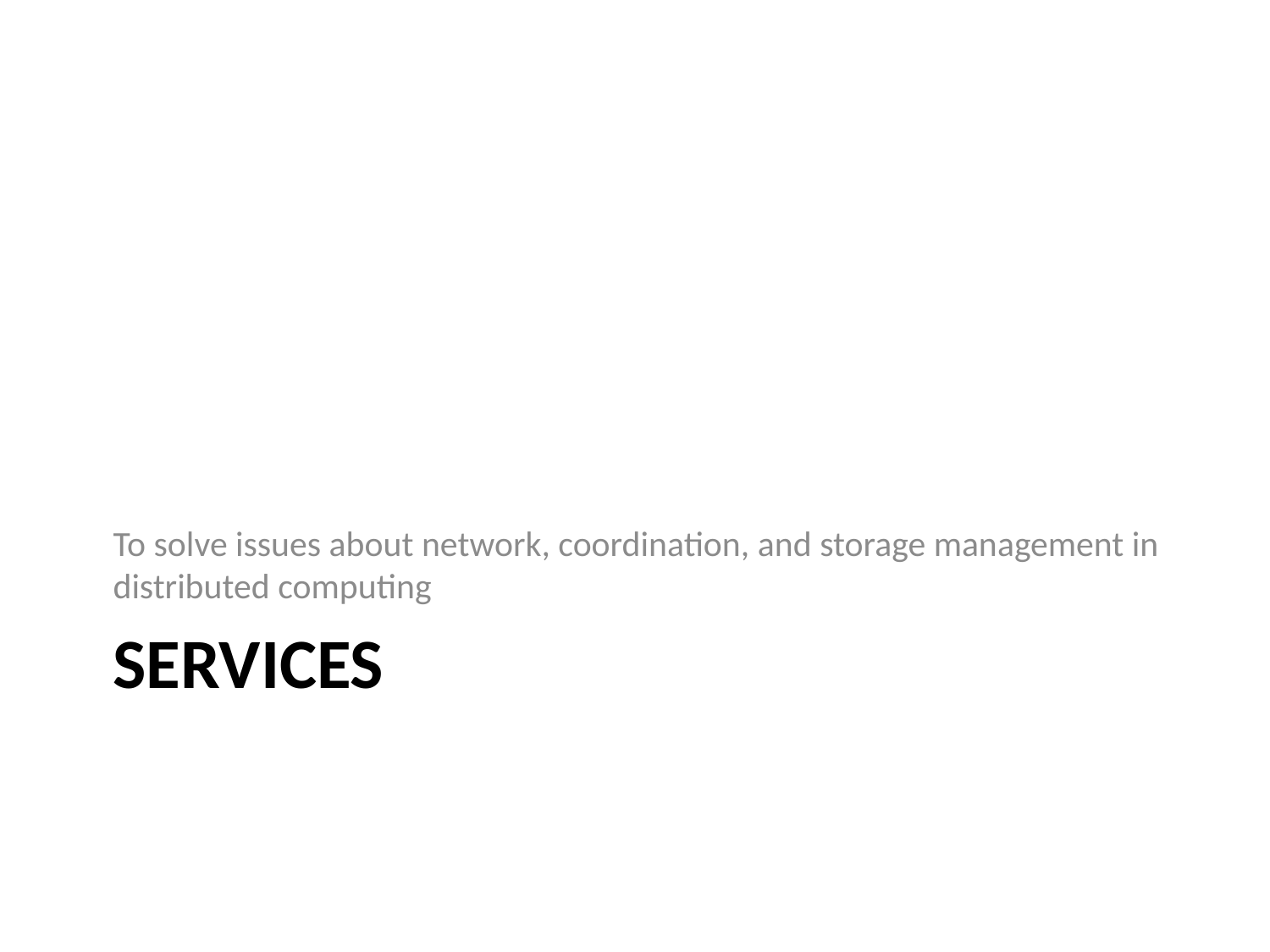

To solve issues about network, coordination, and storage management in distributed computing
# services